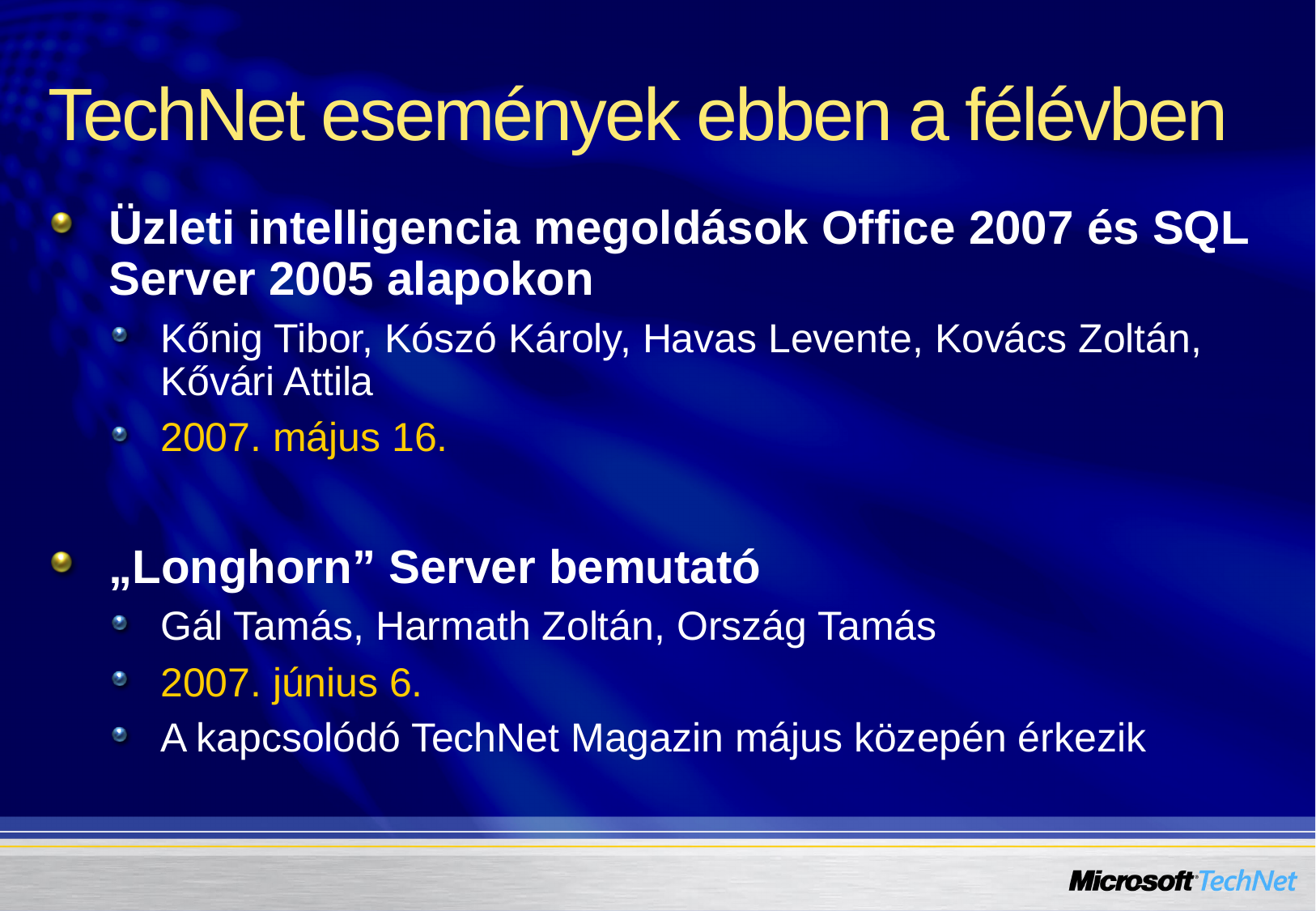

# TechNet események ebben a félévben
Üzleti intelligencia megoldások Office 2007 és SQL Server 2005 alapokon
Kőnig Tibor, Kószó Károly, Havas Levente, Kovács Zoltán, Kővári Attila
2007. május 16.

„Longhorn” Server bemutató
Gál Tamás, Harmath Zoltán, Ország Tamás
2007. június 6.
A kapcsolódó TechNet Magazin május közepén érkezik